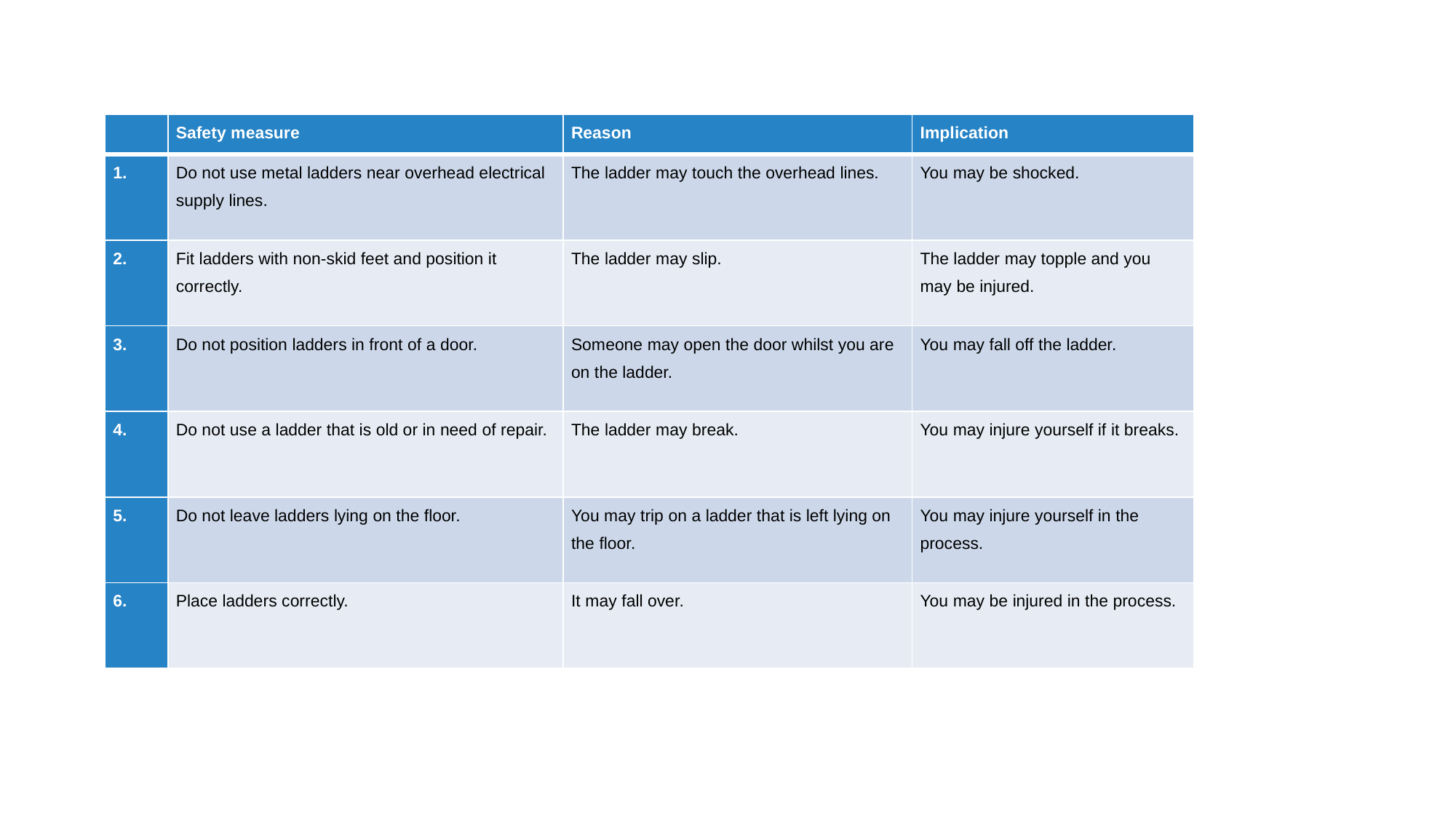

|  | Safety measure | Reason | Implication |
| --- | --- | --- | --- |
| 1. | Do not use metal ladders near overhead electrical supply lines. | The ladder may touch the overhead lines. | You may be shocked. |
| 2. | Fit ladders with non-skid feet and position it correctly. | The ladder may slip. | The ladder may topple and you may be injured. |
| 3. | Do not position ladders in front of a door. | Someone may open the door whilst you are on the ladder. | You may fall off the ladder. |
| 4. | Do not use a ladder that is old or in need of repair. | The ladder may break. | You may injure yourself if it breaks. |
| 5. | Do not leave ladders lying on the floor. | You may trip on a ladder that is left lying on the floor. | You may injure yourself in the process. |
| 6. | Place ladders correctly. | It may fall over. | You may be injured in the process. |